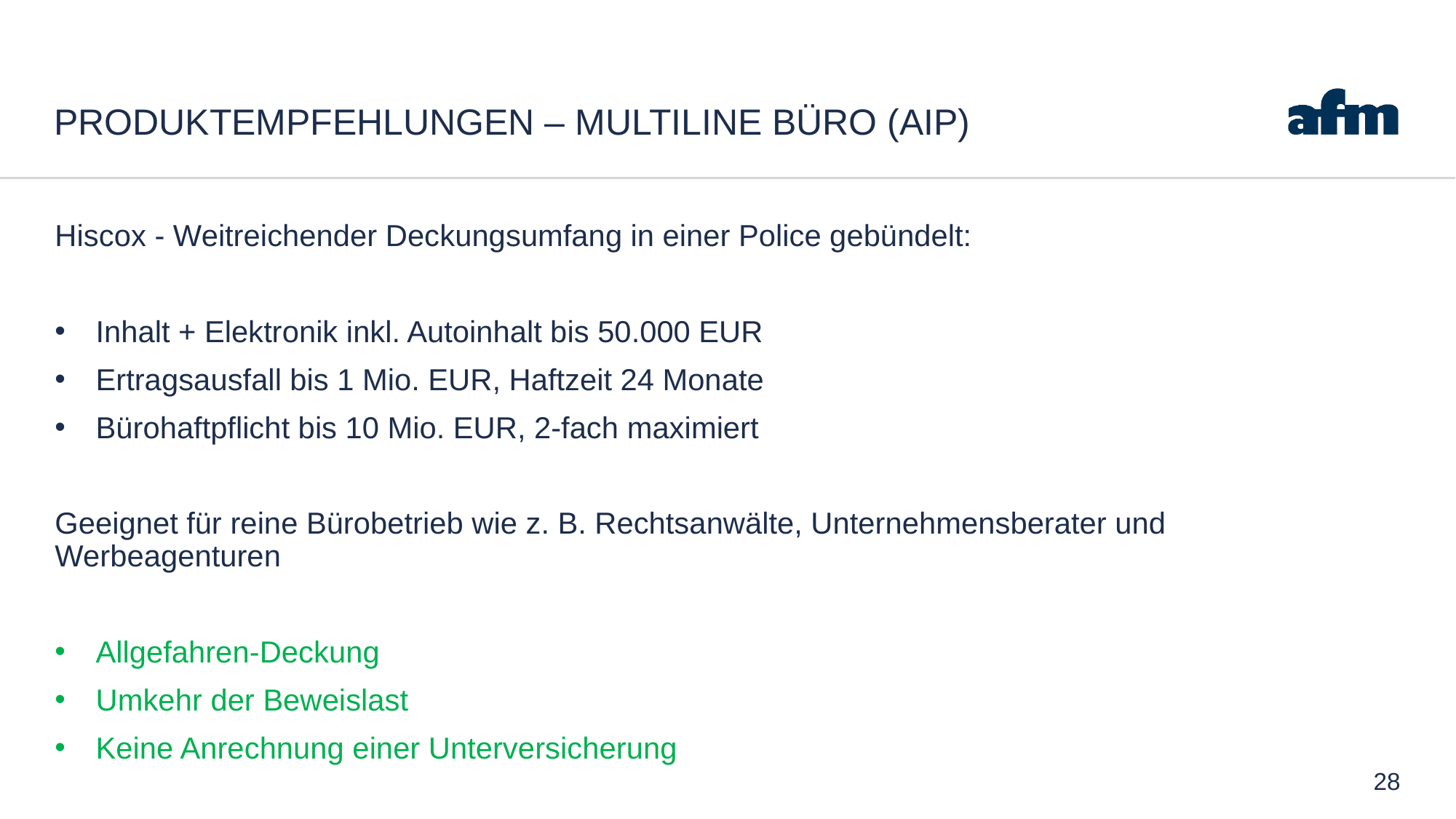

# Produktempfehlungen – MultiLine Büro (AIP)
Hiscox - Weitreichender Deckungsumfang in einer Police gebündelt:

Inhalt + Elektronik inkl. Autoinhalt bis 50.000 EUR
Ertragsausfall bis 1 Mio. EUR, Haftzeit 24 Monate
Bürohaftpflicht bis 10 Mio. EUR, 2-fach maximiert

Geeignet für reine Bürobetrieb wie z. B. Rechtsanwälte, Unternehmensberater und Werbeagenturen

Allgefahren-Deckung
Umkehr der Beweislast
Keine Anrechnung einer Unterversicherung

28